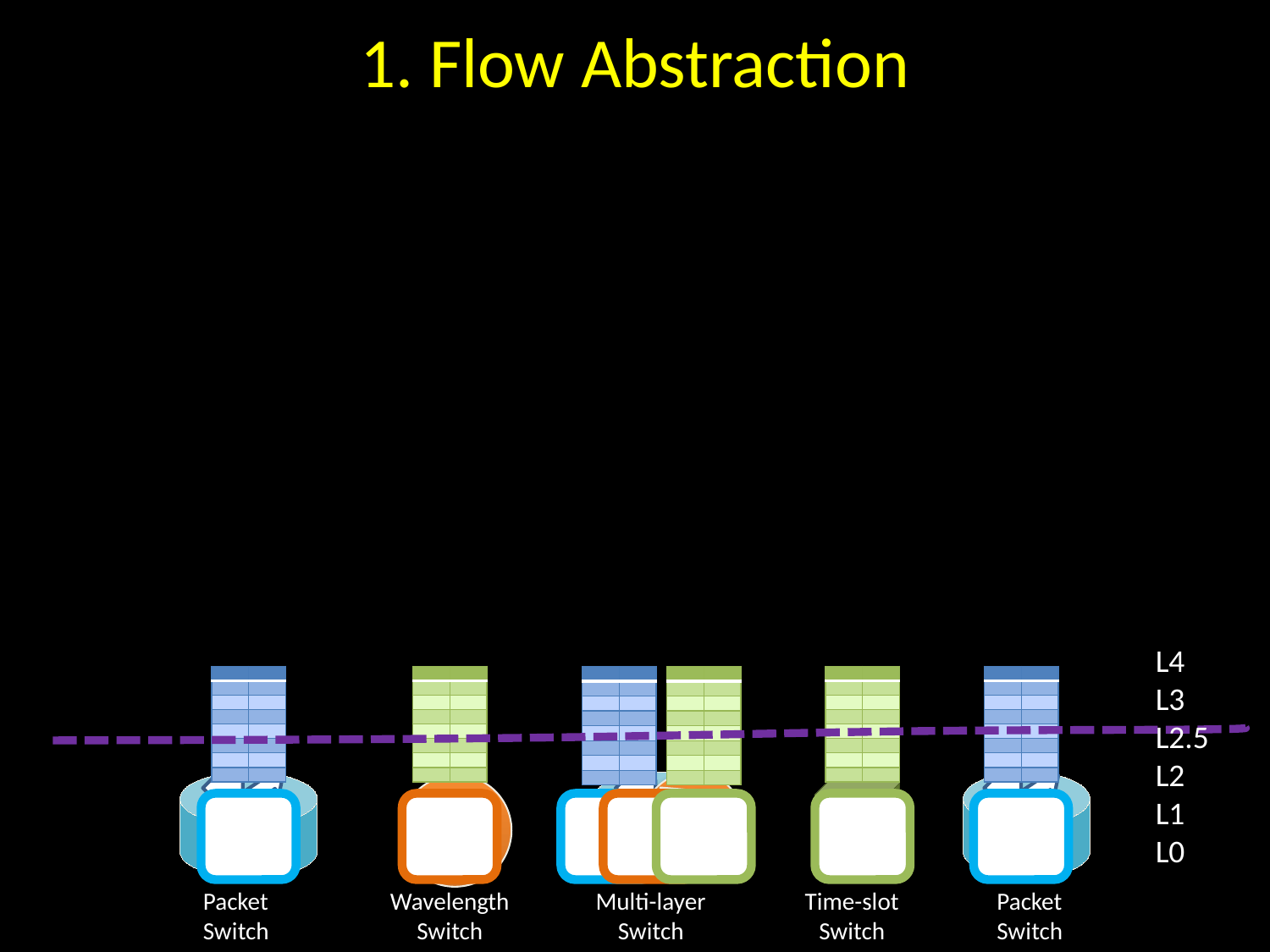

1. Flow Abstraction
L4
L3
L2.5
L2
L1
L0
|  |  |
| --- | --- |
|  |  |
|  |  |
|  |  |
|  |  |
|  |  |
|  |  |
|  |  |
|  |  |
| --- | --- |
|  |  |
|  |  |
|  |  |
|  |  |
|  |  |
|  |  |
|  |  |
|  |  |
| --- | --- |
|  |  |
|  |  |
|  |  |
|  |  |
|  |  |
|  |  |
|  |  |
|  |  |
| --- | --- |
|  |  |
|  |  |
|  |  |
|  |  |
|  |  |
|  |  |
|  |  |
|  |  |
| --- | --- |
|  |  |
|  |  |
|  |  |
|  |  |
|  |  |
|  |  |
|  |  |
|  |  |
| --- | --- |
|  |  |
|  |  |
|  |  |
|  |  |
|  |  |
|  |  |
|  |  |

Packet Switch
Wavelength Switch
Multi-layer
Switch
Time-slot
Switch
Packet Switch